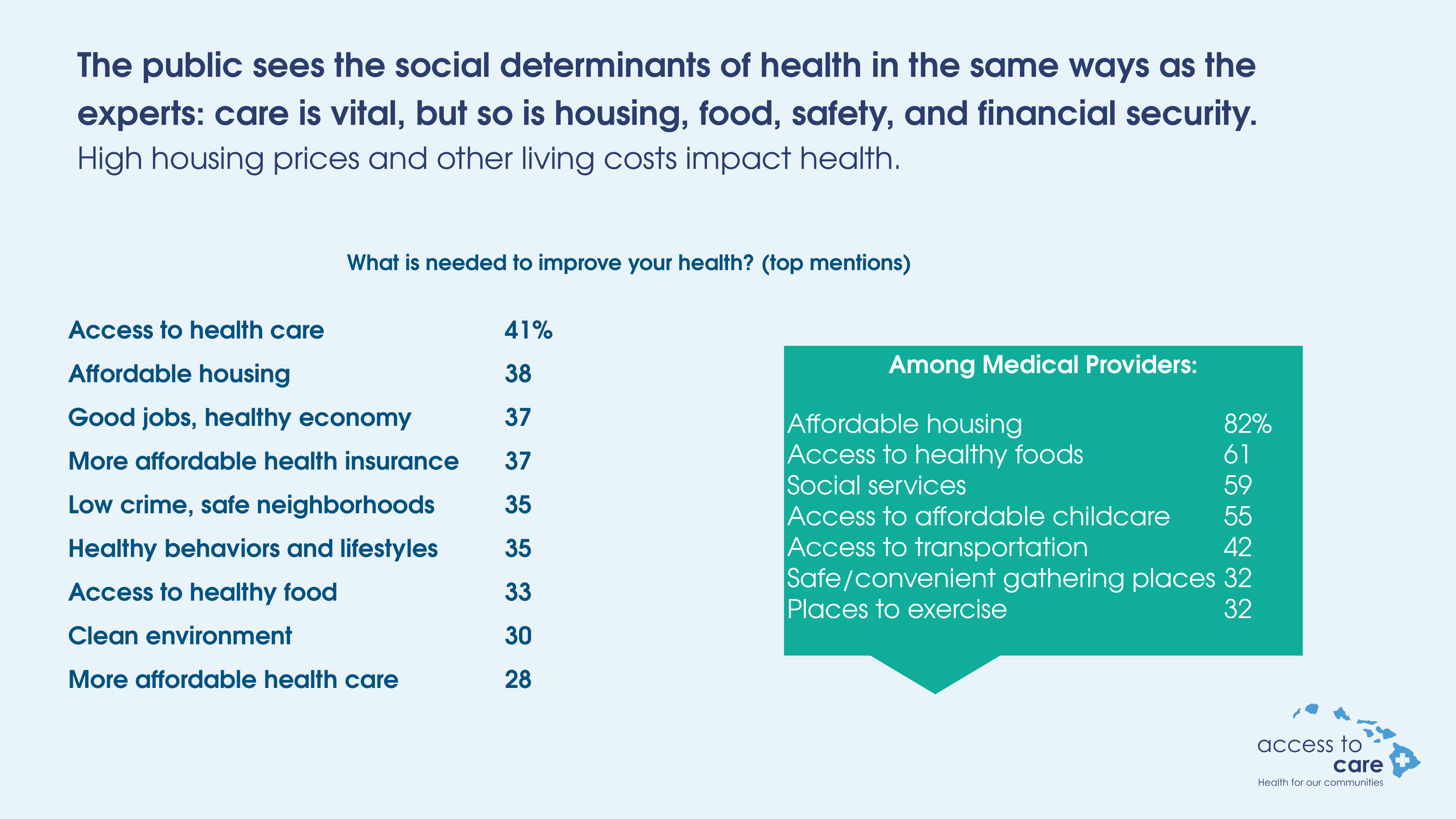

The public sees the social determinants of health in the same ways as the experts: care is vital, but so is housing, food, safety, and financial security.
High housing prices and other living costs impact health.
What is needed to improve your health? (top mentions)
Access to health care				41%
Affordable housing				38
Good jobs, healthy economy		37
More affordable health insurance	37
Low crime, safe neighborhoods		35
Healthy behaviors and lifestyles		35
Access to healthy food				33
Clean environment				30
More affordable health care		28
Among Medical Providers:

Affordable housing				82%
Access to healthy foods			61
Social services					59
Access to affordable childcare	55
Access to transportation			42
Safe/convenient gathering places	32
Places to exercise				32